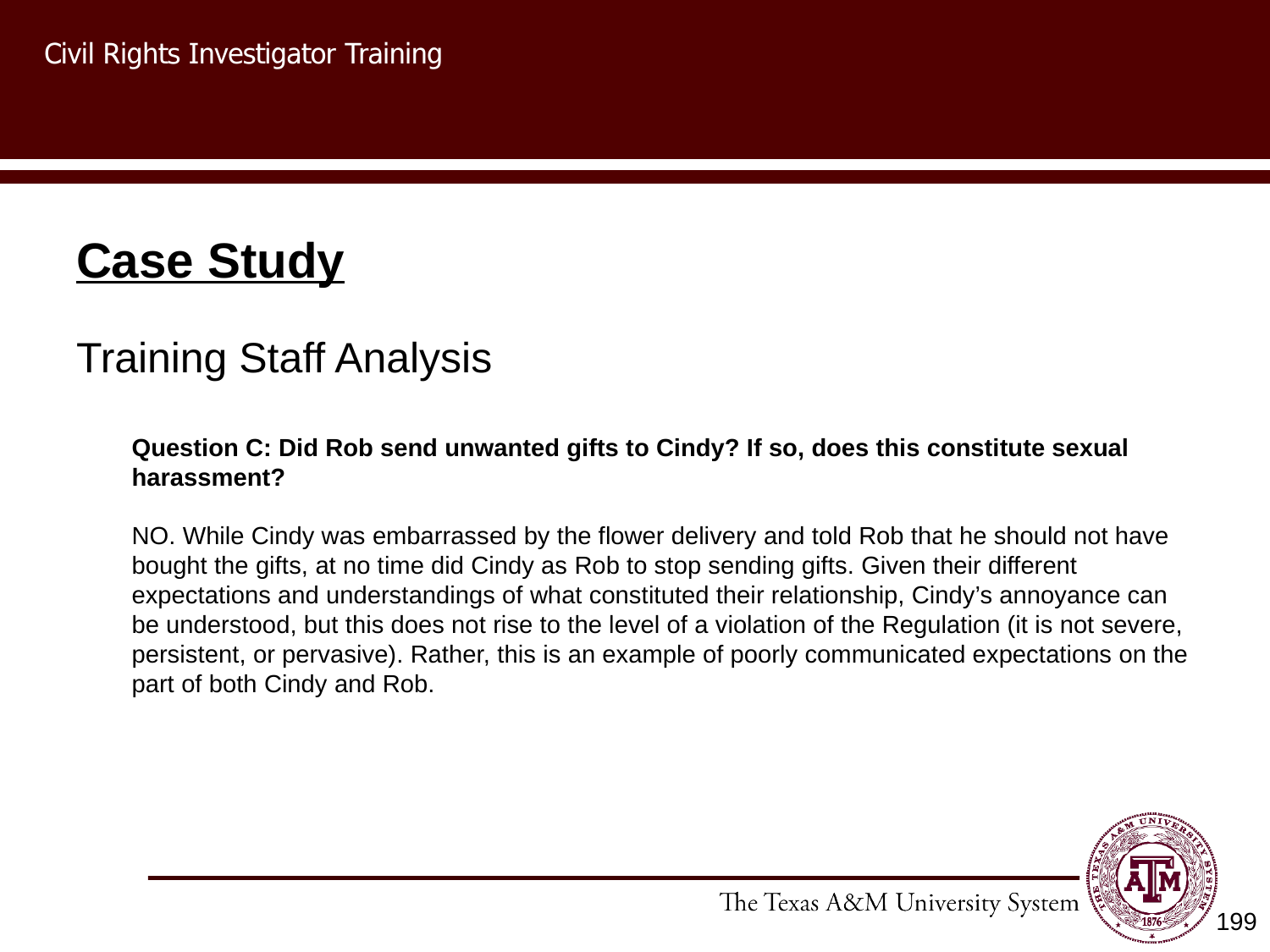

# Civil Rights Investigator Training
Case Study

Training Staff Analysis

Question C: Did Rob send unwanted gifts to Cindy? If so, does this constitute sexual harassment?

NO. While Cindy was embarrassed by the flower delivery and told Rob that he should not have bought the gifts, at no time did Cindy as Rob to stop sending gifts. Given their different expectations and understandings of what constituted their relationship, Cindy’s annoyance can be understood, but this does not rise to the level of a violation of the Regulation (it is not severe, persistent, or pervasive). Rather, this is an example of poorly communicated expectations on the part of both Cindy and Rob.

199